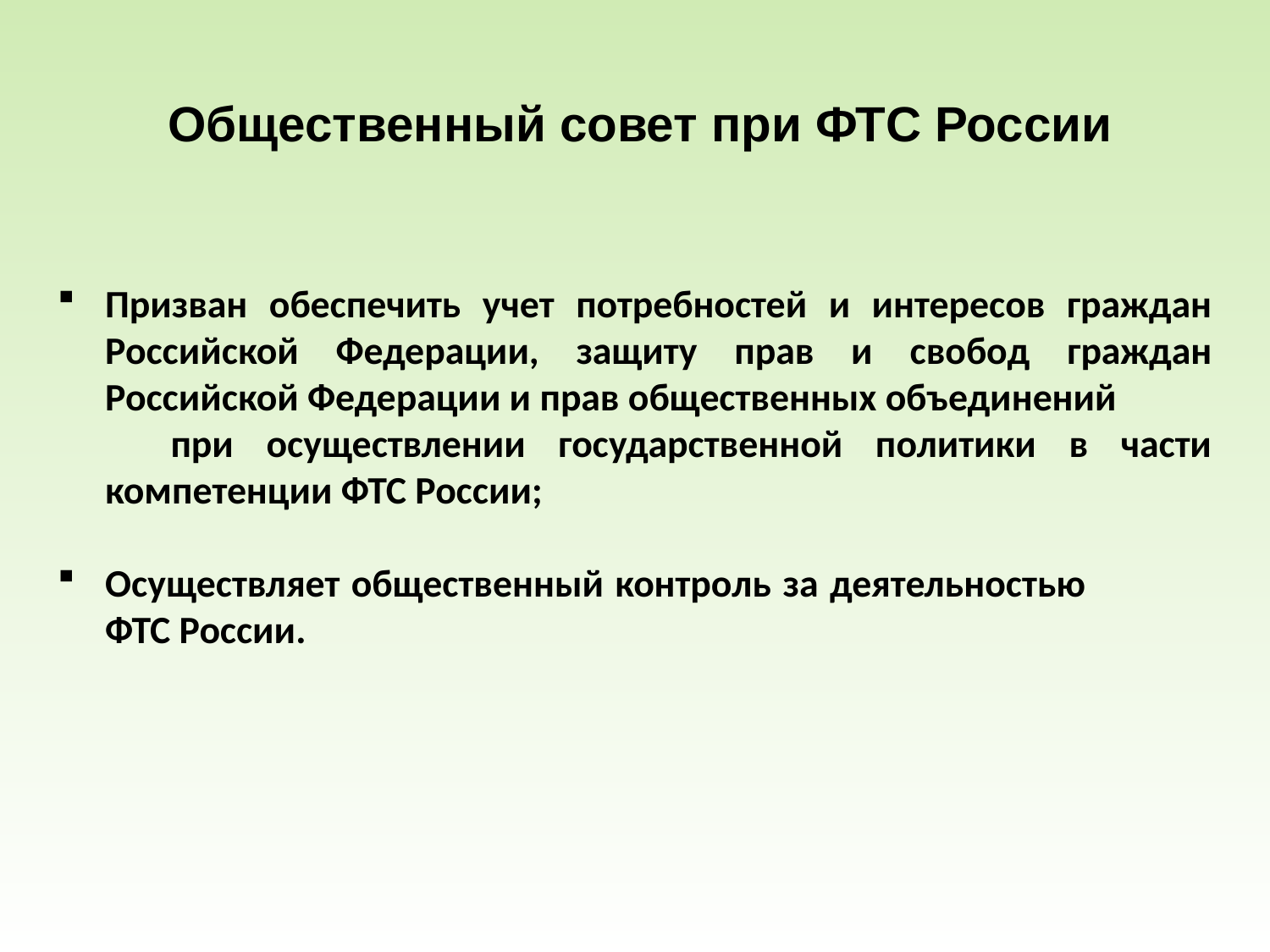

# Общественный совет при ФТС России

Призван обеспечить учет потребностей и интересов граждан Российской Федерации, защиту прав и свобод граждан Российской Федерации и прав общественных объединений              при осуществлении государственной политики в части компетенции ФТС России;

Осуществляет общественный контроль за деятельностью            ФТС России.